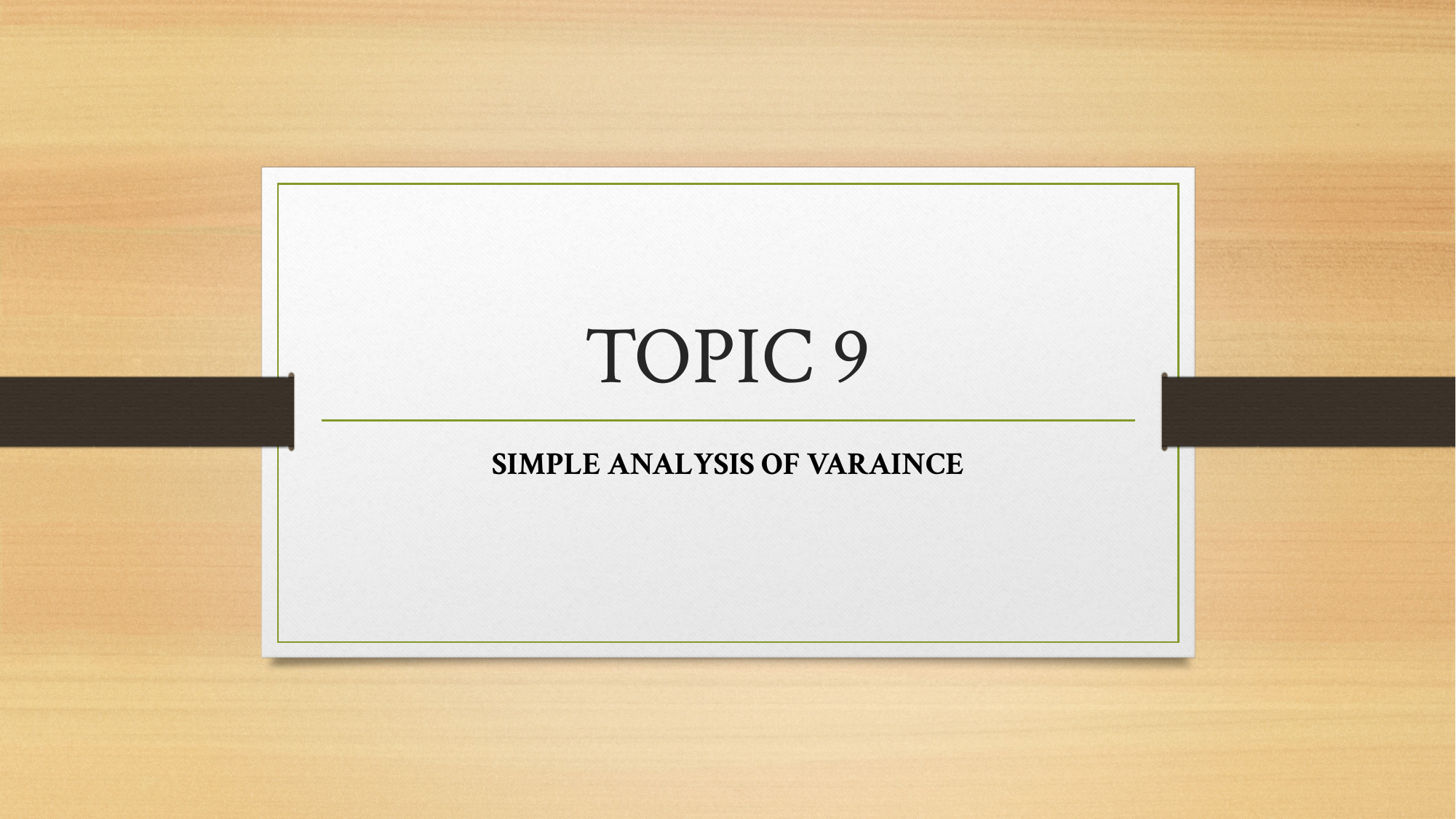

# TOPIC 9
SIMPLE ANALYSIS OF VARAINCE